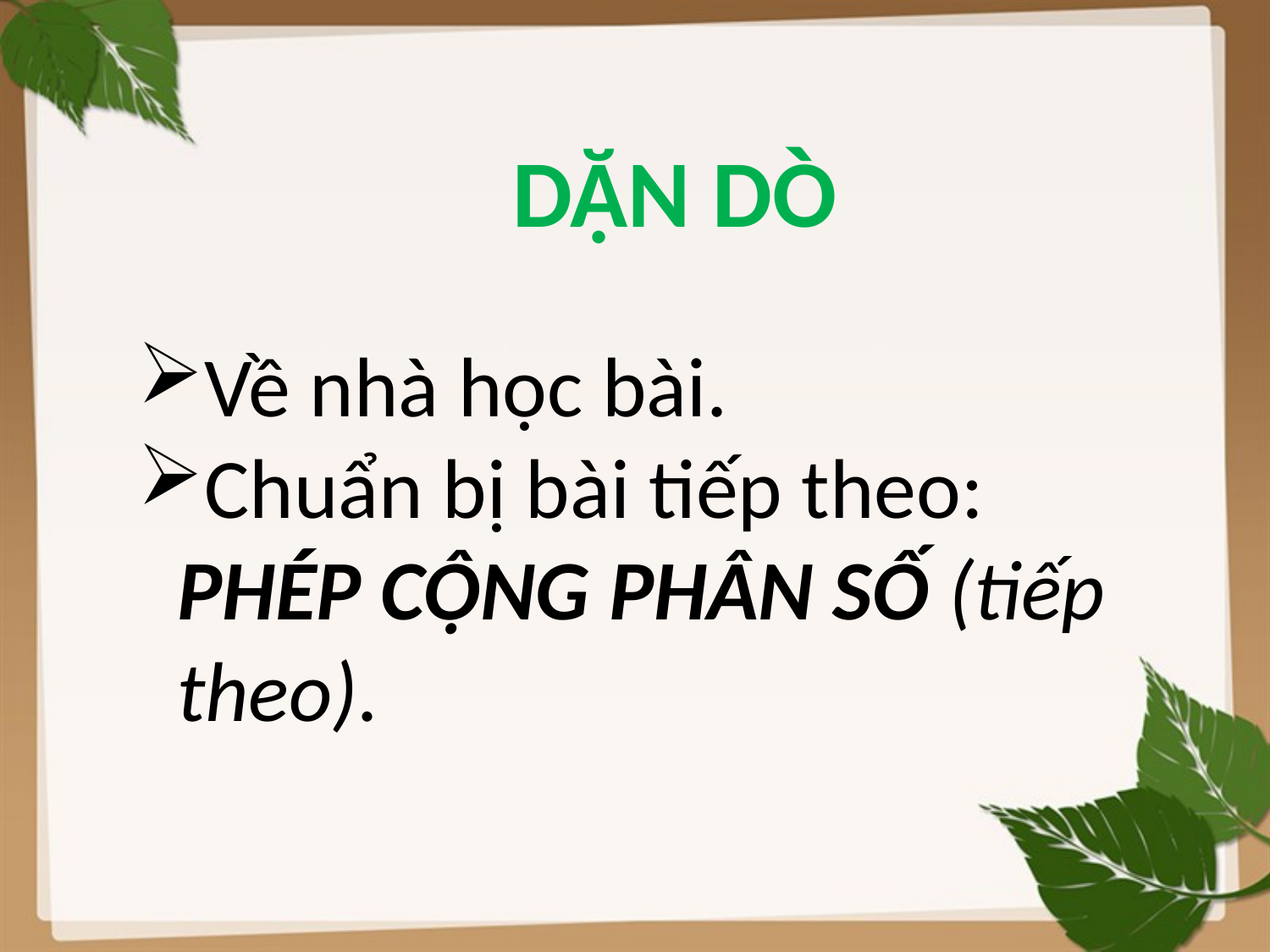

DẶN DÒ
Về nhà học bài.
Chuẩn bị bài tiếp theo: PHÉP CỘNG PHÂN SỐ (tiếp theo).